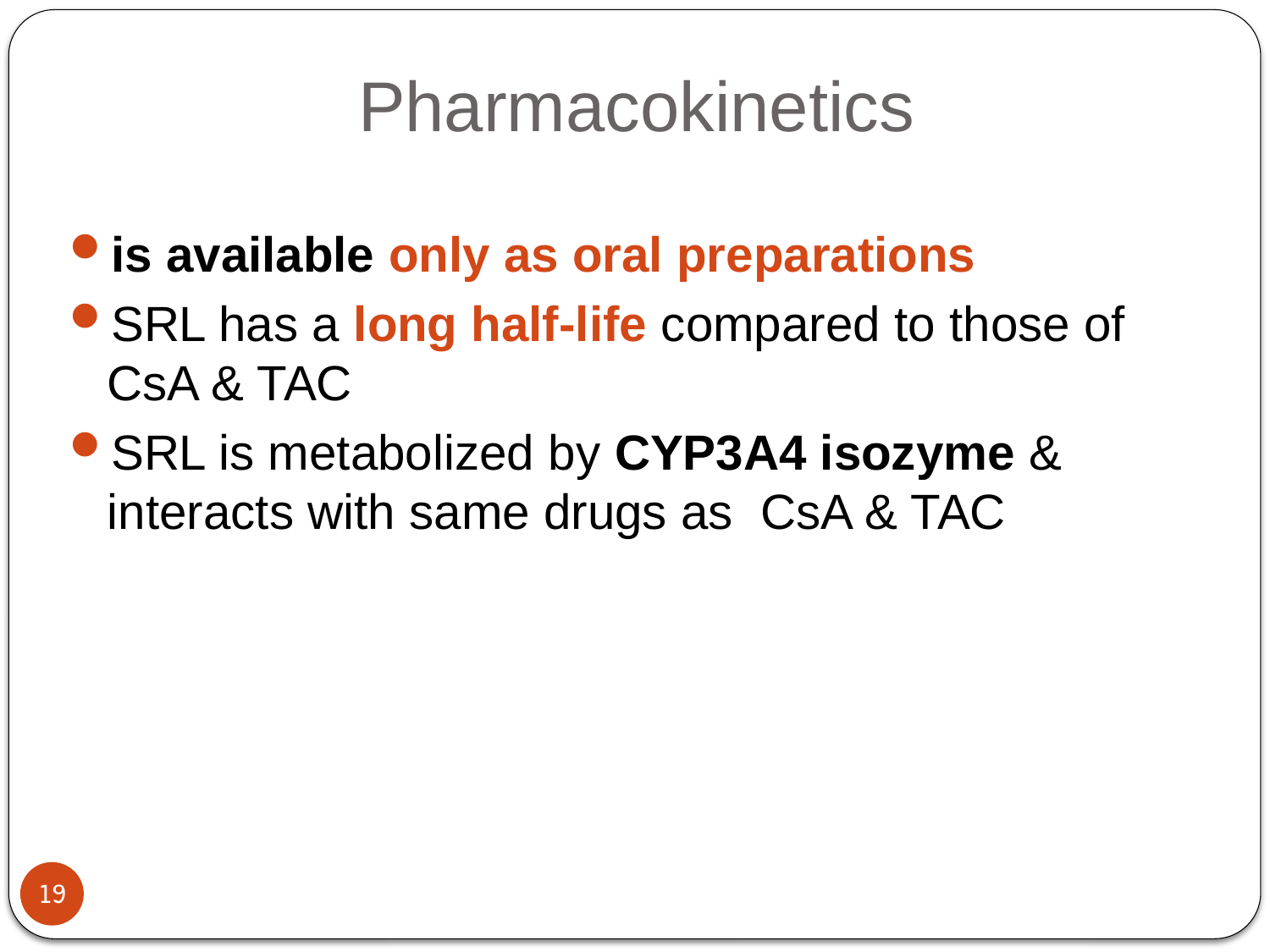

# Pharmacokinetics
is available only as oral preparations
SRL has a long half-life compared to those of CsA & TAC
SRL is metabolized by CYP3A4 isozyme & interacts with same drugs as  CsA & TAC
19